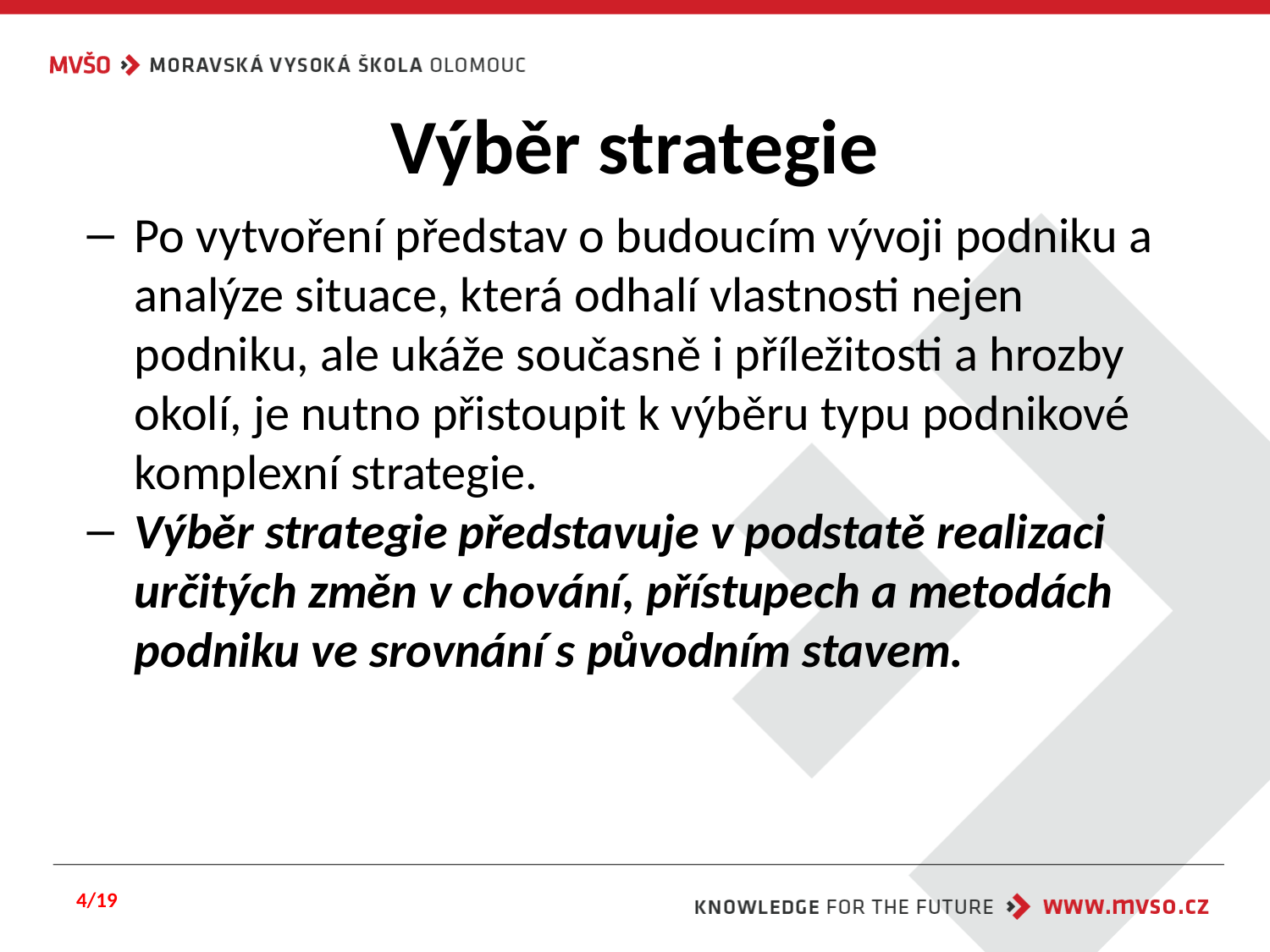

# Výběr strategie
Po vytvoření představ o budoucím vývoji podniku a analýze situace, která odhalí vlastnosti nejen podniku, ale ukáže současně i příležitosti a hrozby okolí, je nutno přistoupit k výběru typu podnikové komplexní strategie.
Výběr strategie představuje v podstatě realizaci určitých změn v chování, přístupech a metodách podniku ve srovnání s původním stavem.
4/19